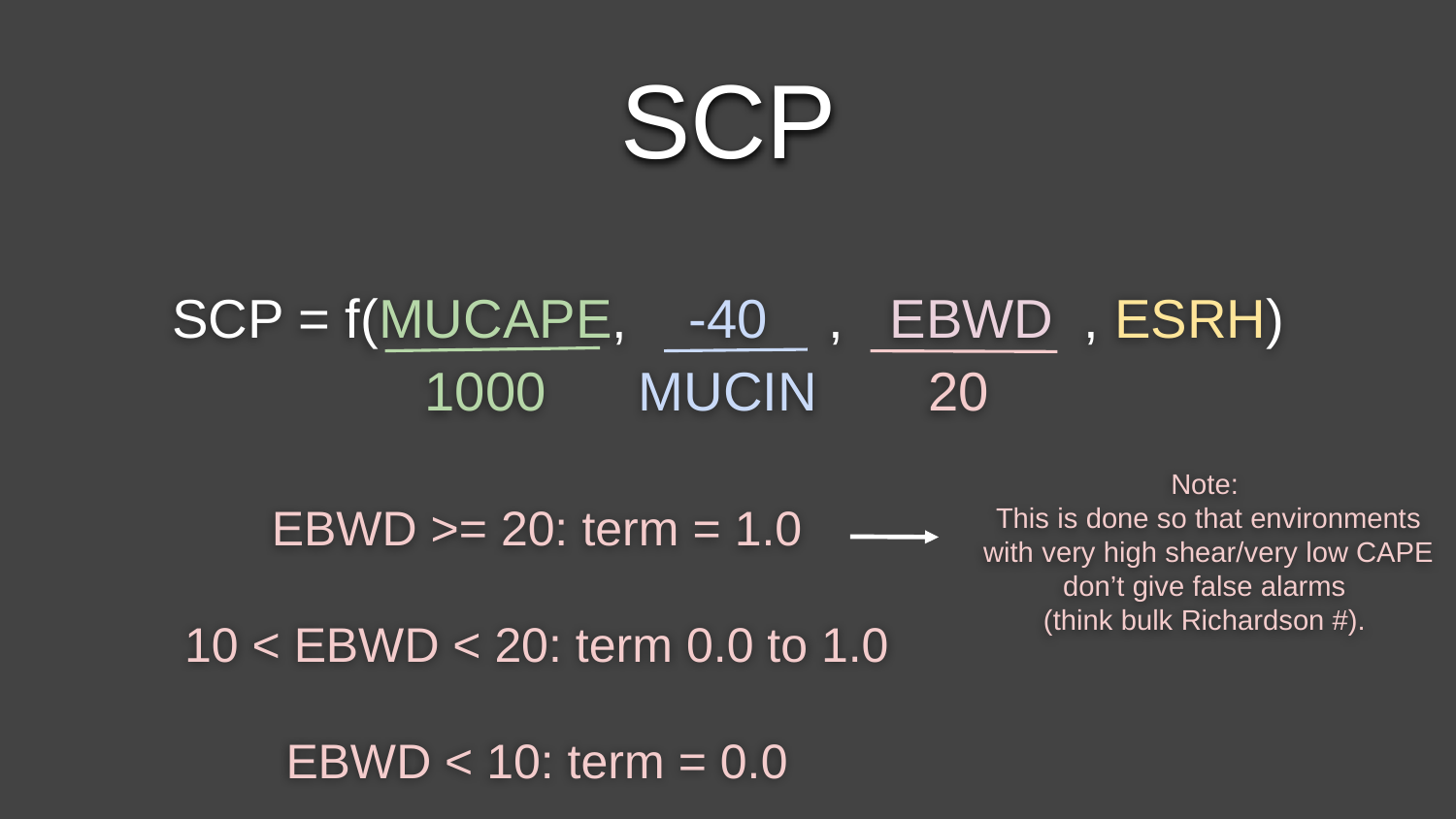

SCP

SCP = f(MUCAPE,    -40    ,   EBWD  , ESRH)

1000

MUCIN

20

Note:
This is done so that environments with very high shear/very low CAPE don’t give false alarms
(think bulk Richardson #).

EBWD >= 20: term = 1.0

10 < EBWD < 20: term 0.0 to 1.0

EBWD < 10: term = 0.0